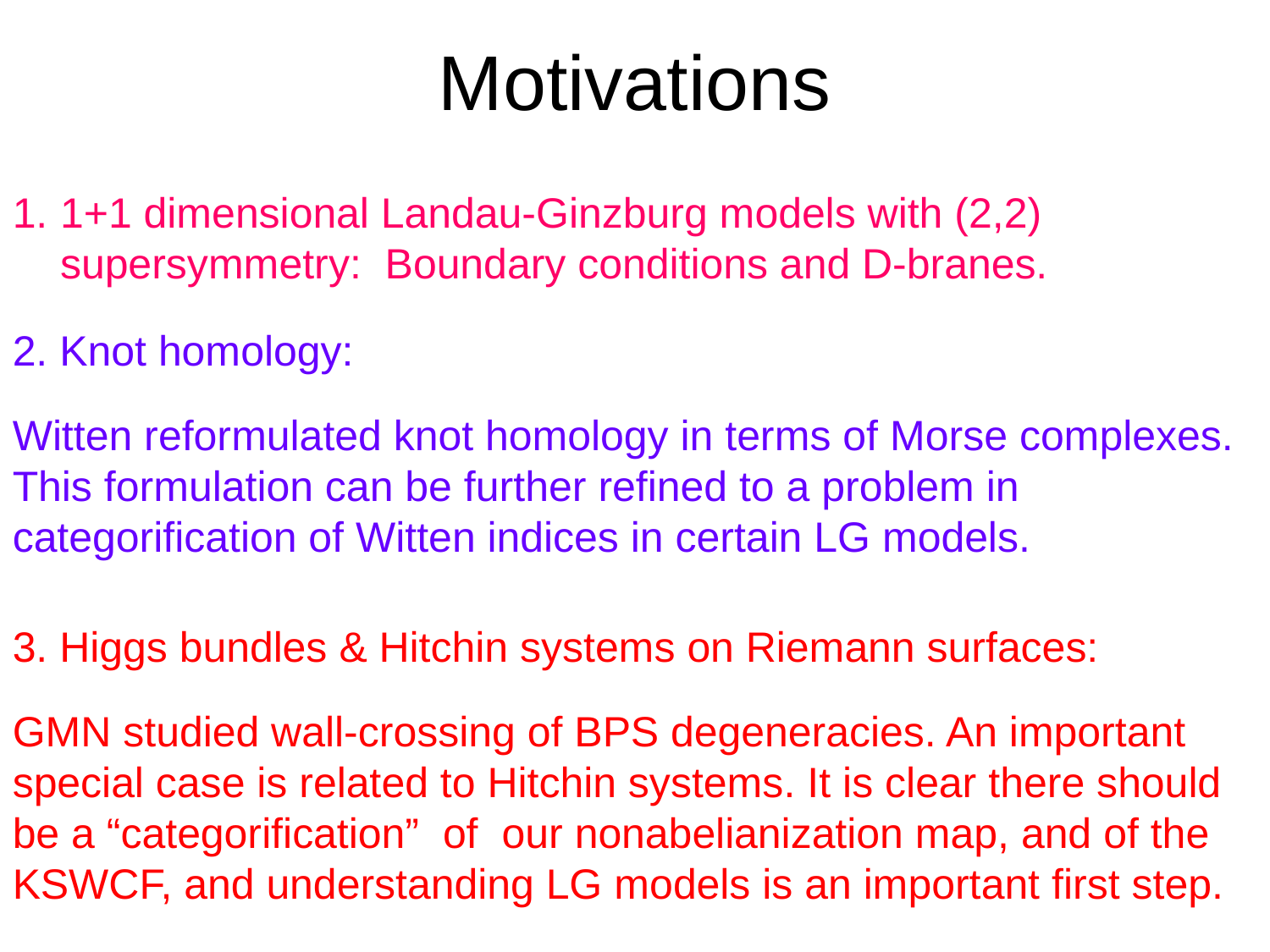

# Motivations
1+1 dimensional Landau-Ginzburg models with (2,2) supersymmetry:  Boundary conditions and D-branes.
2. Knot homology:
Witten reformulated knot homology in terms of Morse complexes. This formulation can be further refined to a problem in categorification of Witten indices in certain LG models.
3. Higgs bundles & Hitchin systems on Riemann surfaces:
GMN studied wall-crossing of BPS degeneracies. An important special case is related to Hitchin systems. It is clear there should be a “categorification”  of  our nonabelianization map, and of the KSWCF, and understanding LG models is an important first step.